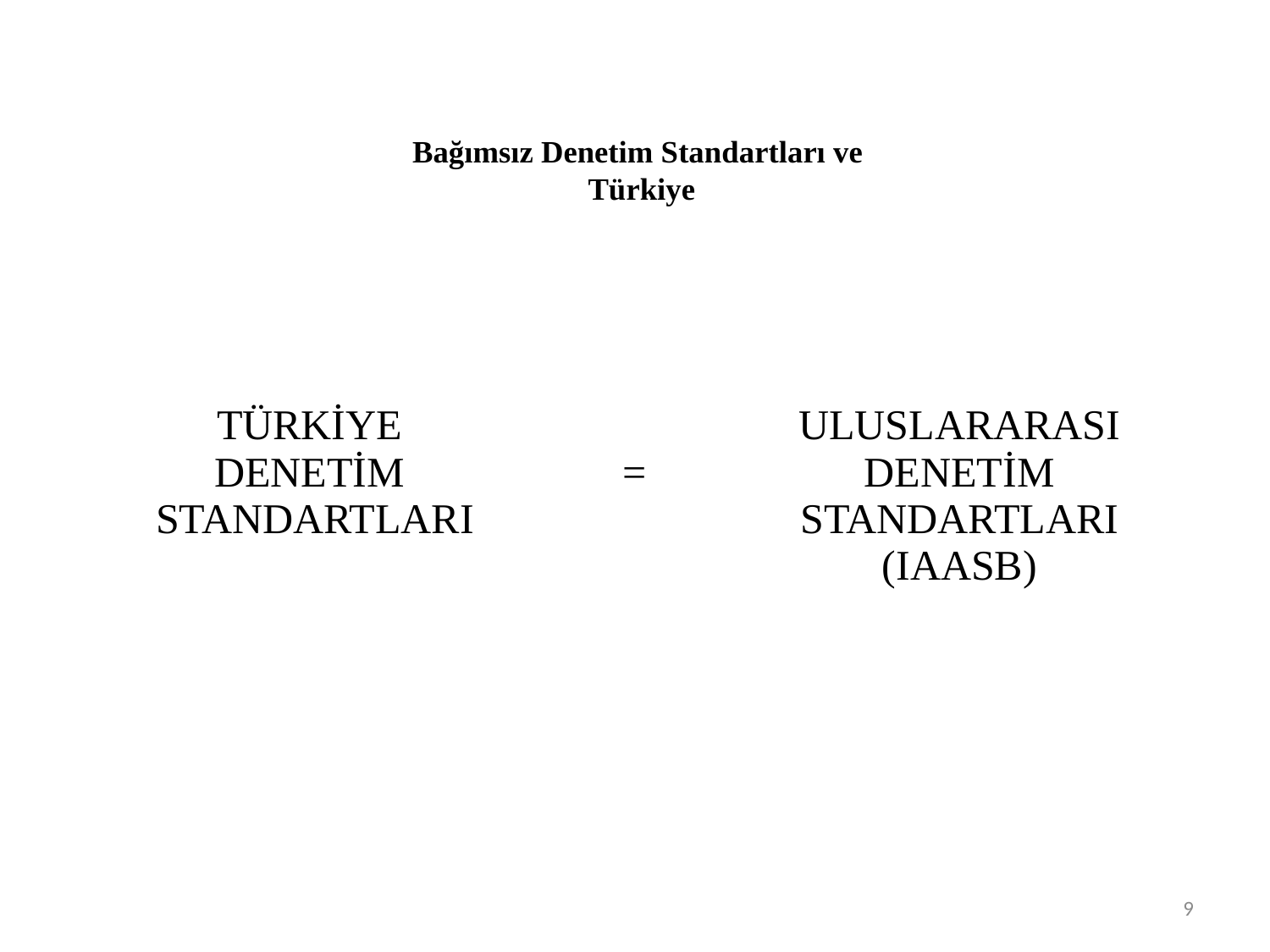

Bağımsız Denetim Standartları ve
Türkiye
| TÜRKİYE DENETİM STANDARTLARI | = | ULUSLARARASI DENETİM STANDARTLARI (IAASB) |
| --- | --- | --- |
9